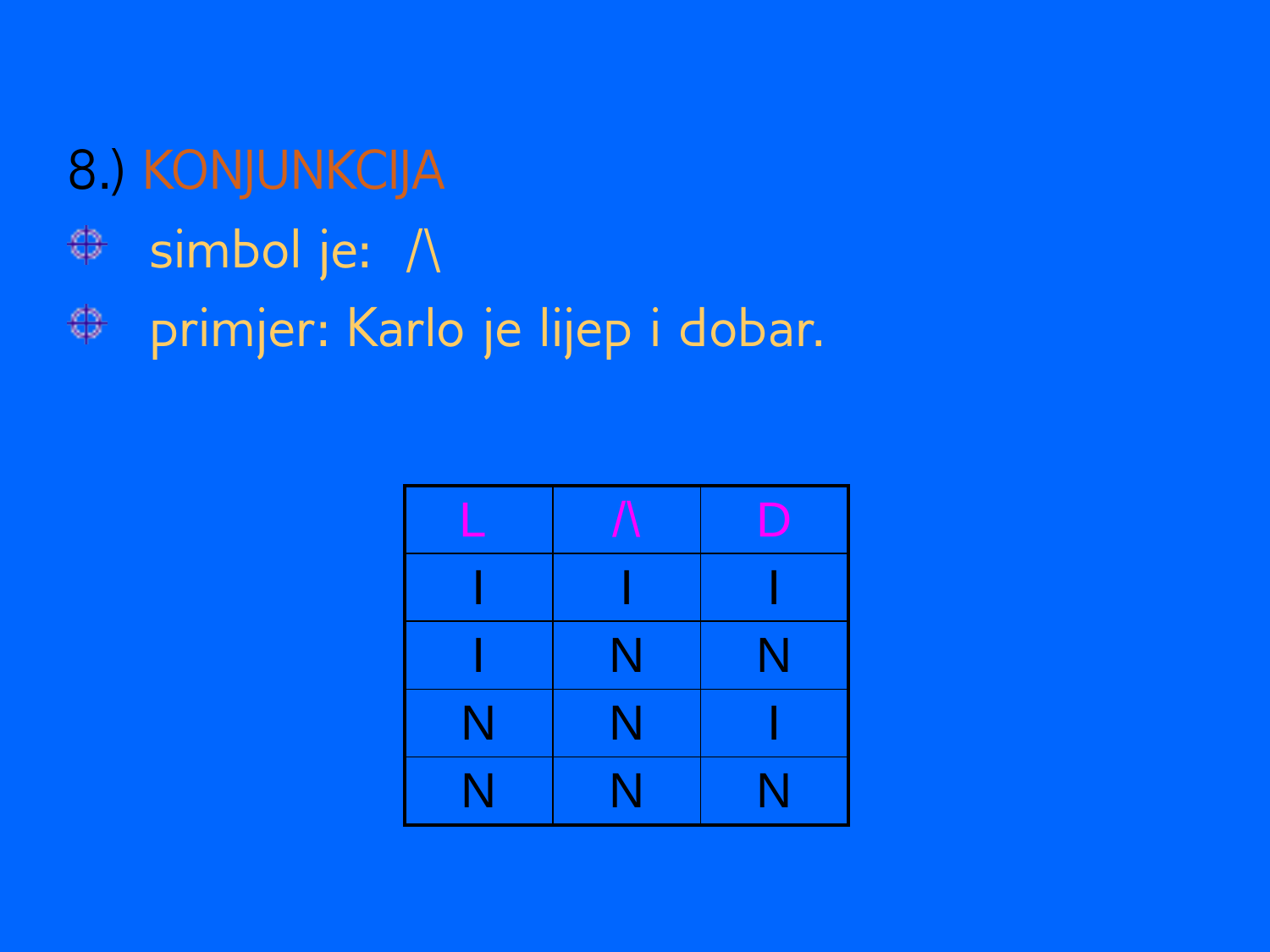

8.) KONJUNKCIJA
  simbol je:  /\
  primjer: Karlo je lijep i dobar.
| L | /\ | D |
| --- | --- | --- |
| I | I | I |
| I | N | N |
| N | N | I |
| N | N | N |